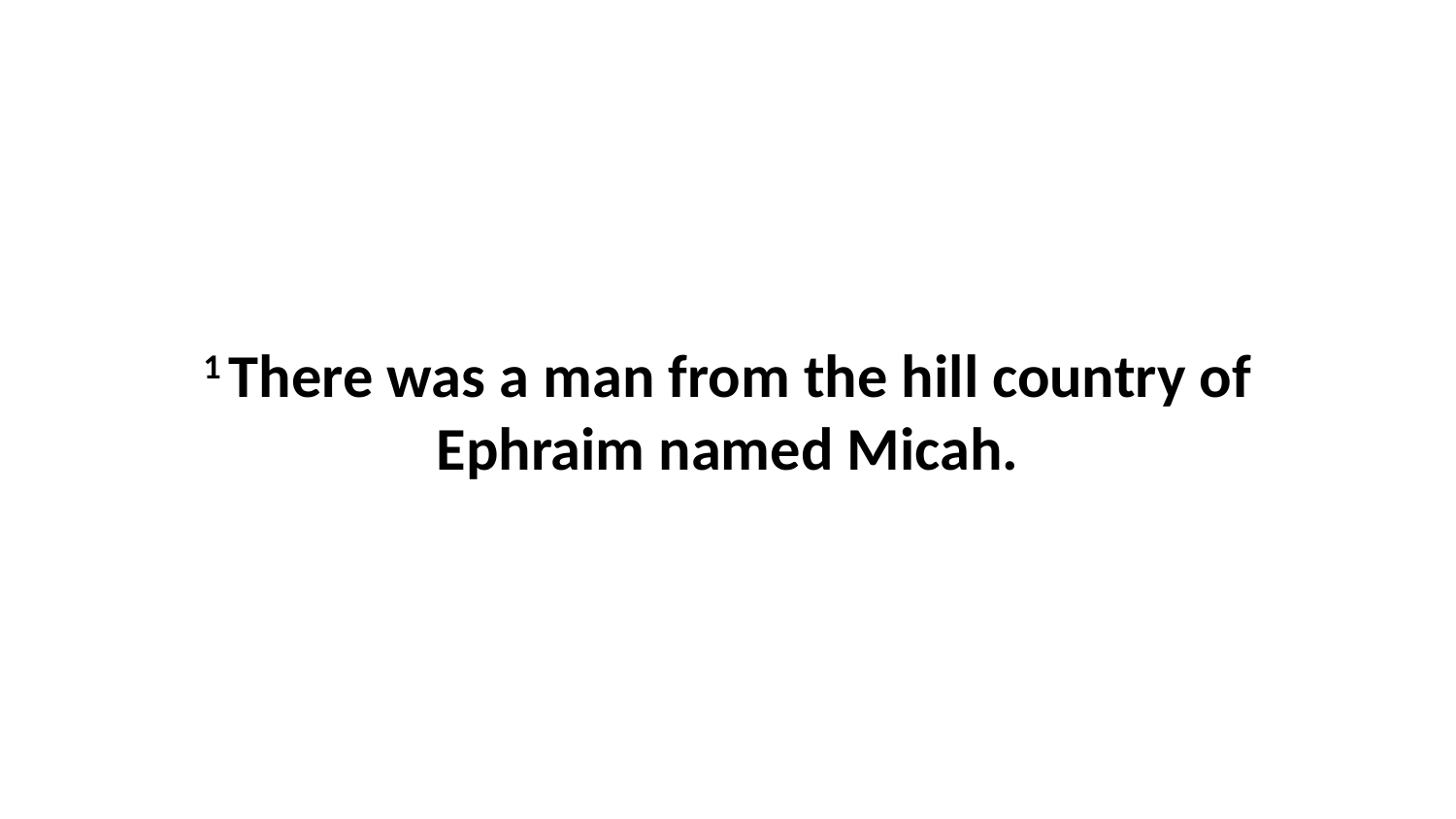

1 There was a man from the hill country of Ephraim named Micah.